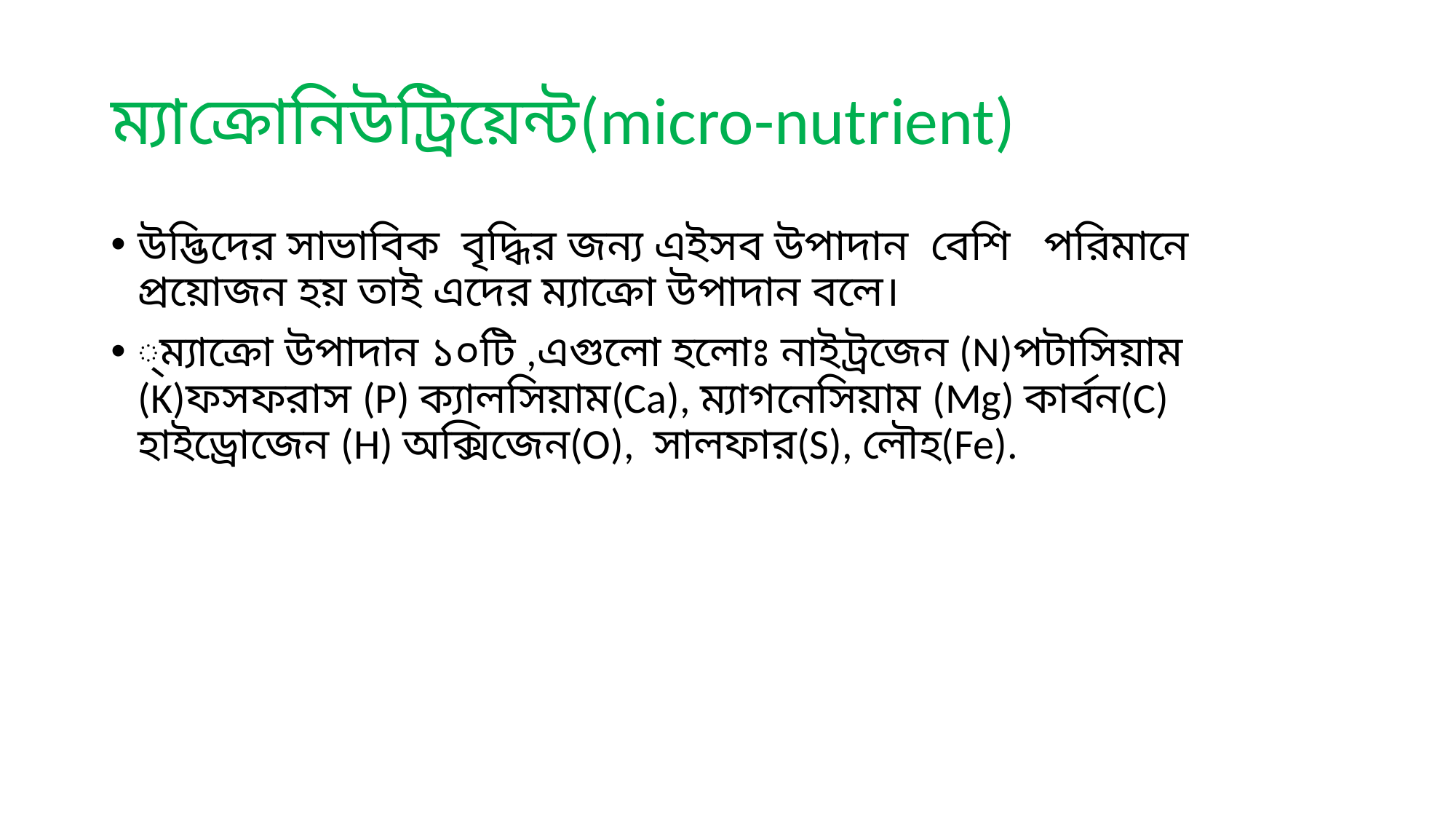

# ম্যাক্রোনিউট্রিয়েন্ট(micro-nutrient)
উদ্ভিদের সাভাবিক  বৃদ্ধির জন্য এইসব উপাদান  বেশি   পরিমানে প্রয়োজন হয় তাই এদের ম্যাক্রো উপাদান বলে।
্ম্যাক্রো উপাদান ১০টি ,এগুলো হলোঃ নাইট্রজেন (N)পটাসিয়াম (K)ফসফরাস (P) ক্যালসিয়াম(Ca), ম্যাগনেসিয়াম (Mg) কার্বন(C)   হাইড্রোজেন (H) অক্সিজেন(O),  সালফার(S), লৌহ(Fe).